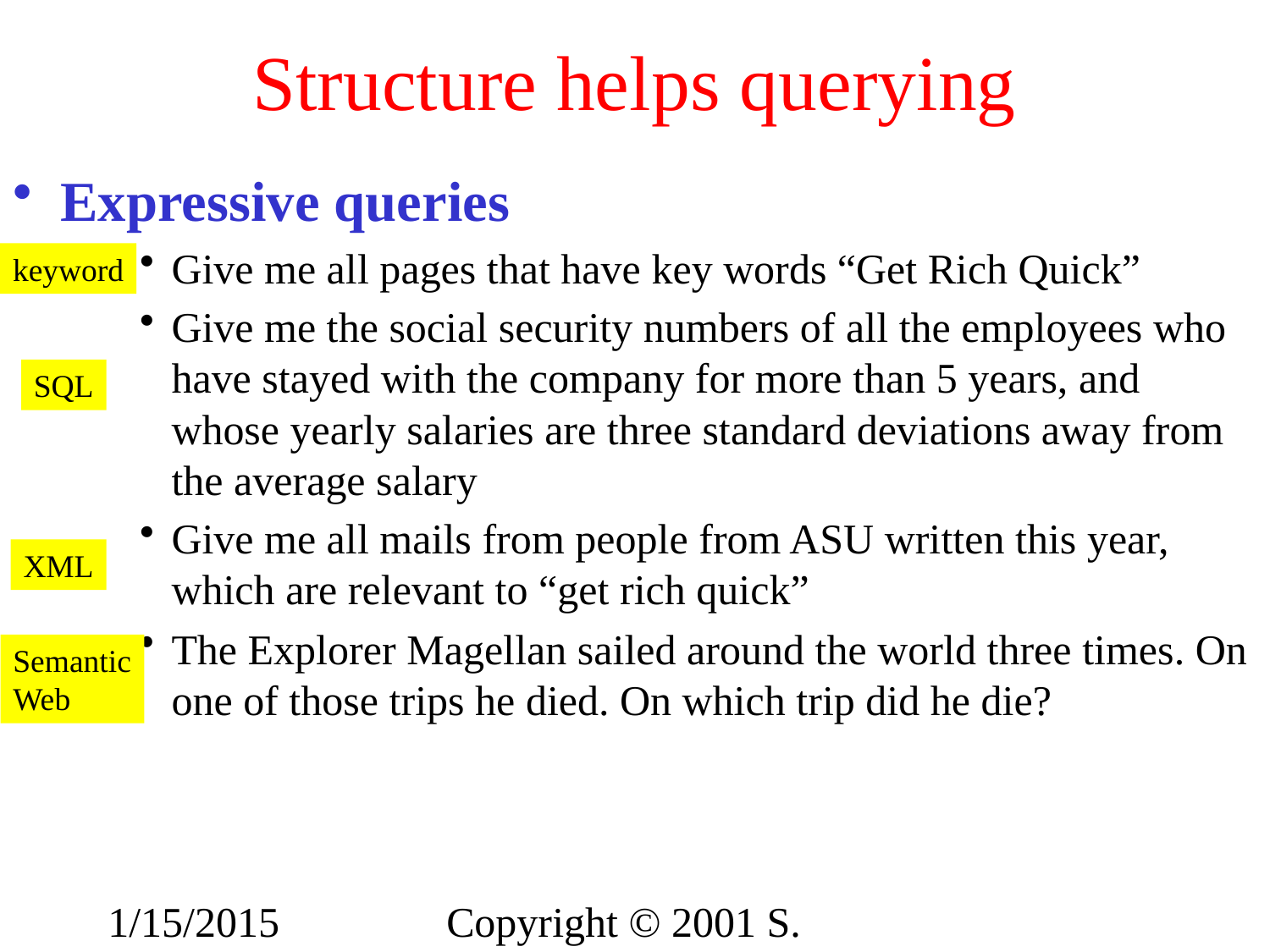

# Structure helps querying
Expressive queries
Give me all pages that have key words “Get Rich Quick”
Give me the social security numbers of all the employees who have stayed with the company for more than 5 years, and whose yearly salaries are three standard deviations away from the average salary
Give me all mails from people from ASU written this year, which are relevant to “get rich quick”
The Explorer Magellan sailed around the world three times. On one of those trips he died. On which trip did he die?

keyword
SQL
XML
Semantic
Web
1/15/2015 12:27 PM
Copyright © 2001 S. Kambhampati